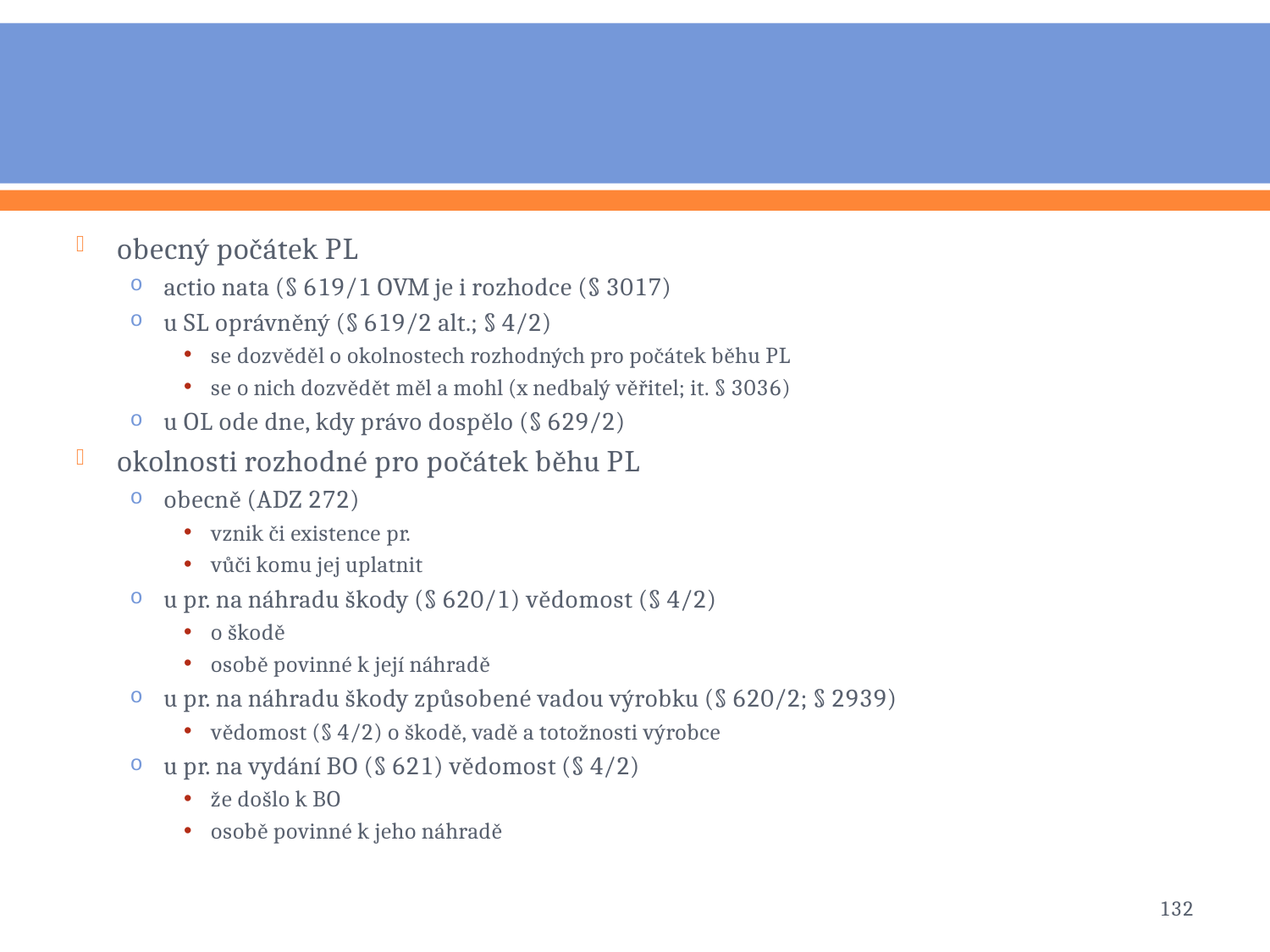

#
obecný počátek PL
actio nata (§ 619/1 OVM je i rozhodce (§ 3017)
u SL oprávněný (§ 619/2 alt.; § 4/2)
se dozvěděl o okolnostech rozhodných pro počátek běhu PL
se o nich dozvědět měl a mohl (x nedbalý věřitel; it. § 3036)
u OL ode dne, kdy právo dospělo (§ 629/2)
okolnosti rozhodné pro počátek běhu PL
obecně (ADZ 272)
vznik či existence pr.
vůči komu jej uplatnit
u pr. na náhradu škody (§ 620/1) vědomost (§ 4/2)
o škodě
osobě povinné k její náhradě
u pr. na náhradu škody způsobené vadou výrobku (§ 620/2; § 2939)
vědomost (§ 4/2) o škodě, vadě a totožnosti výrobce
u pr. na vydání BO (§ 621) vědomost (§ 4/2)
že došlo k BO
osobě povinné k jeho náhradě

132